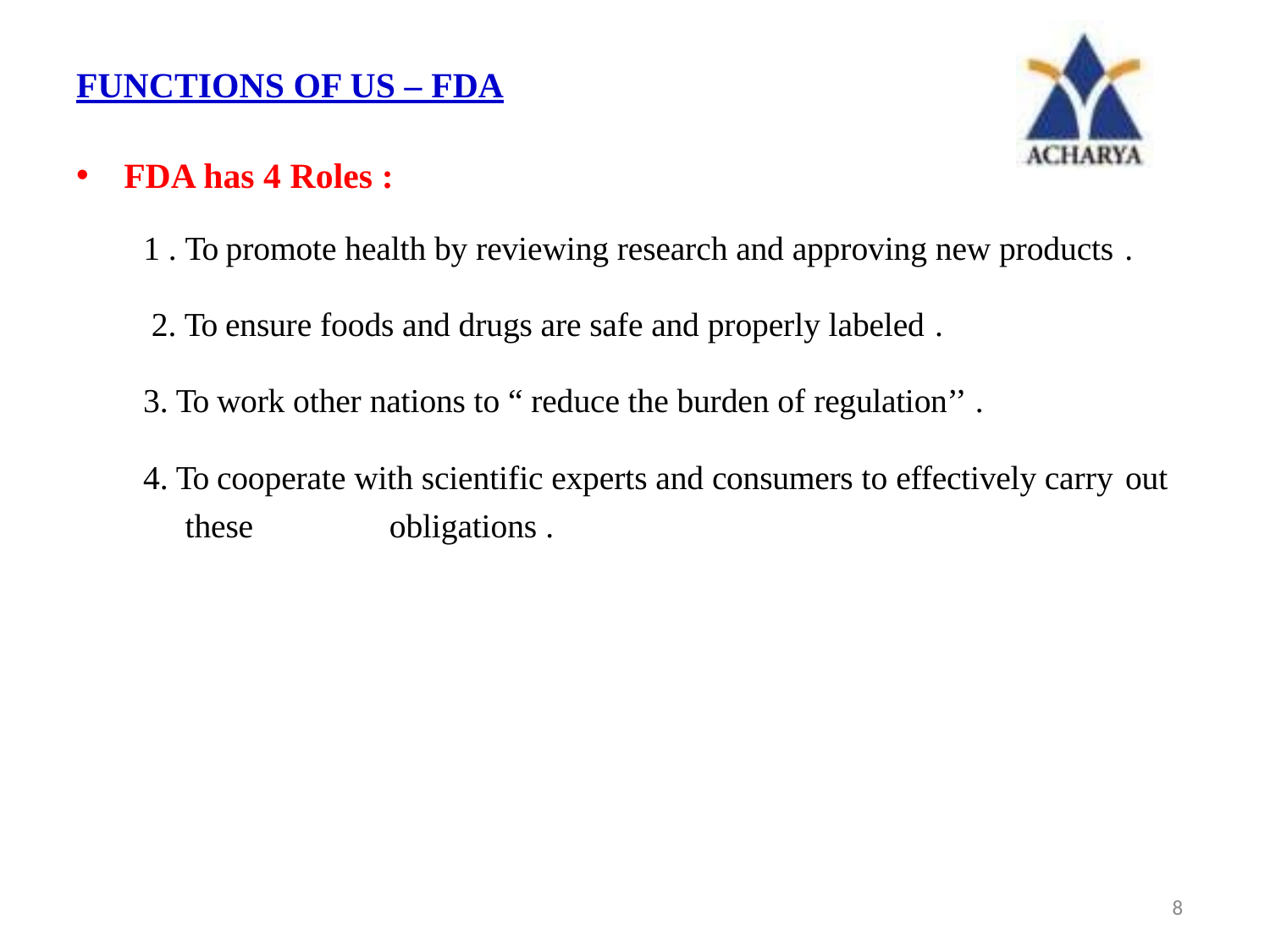

# FUNCTIONS OF US – FDA
FDA has 4 Roles :
1 . To promote health by reviewing research and approving new products .

To ensure foods and drugs are safe and properly labeled .

To work other nations to “ reduce the burden of regulation’’ .

To cooperate with scientific experts and consumers to effectively carry out
these	obligations .
8